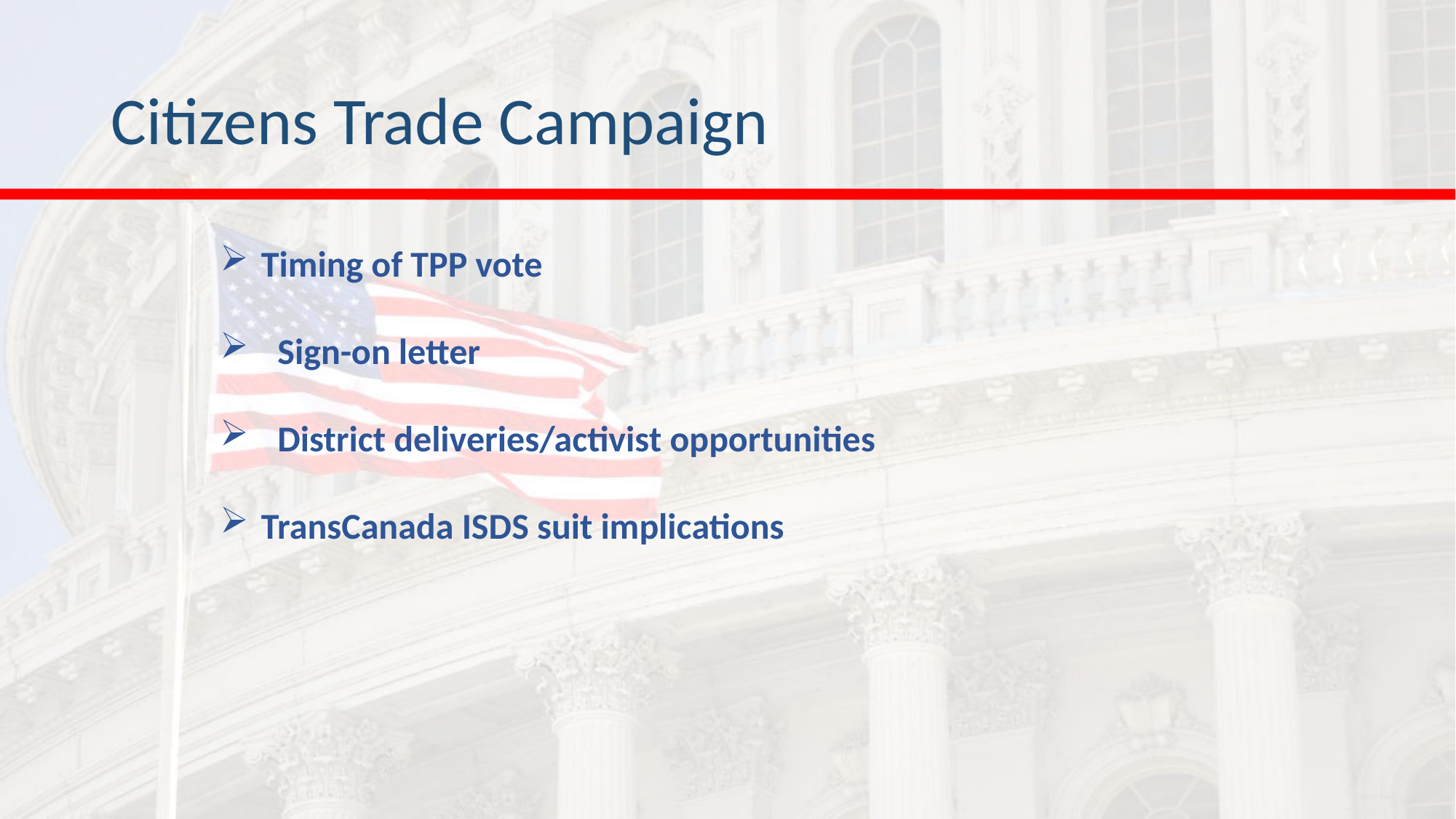

# Citizens Trade Campaign

Timing of TPP vote

  Sign-on letter

  District deliveries/activist opportunities

TransCanada ISDS suit implications